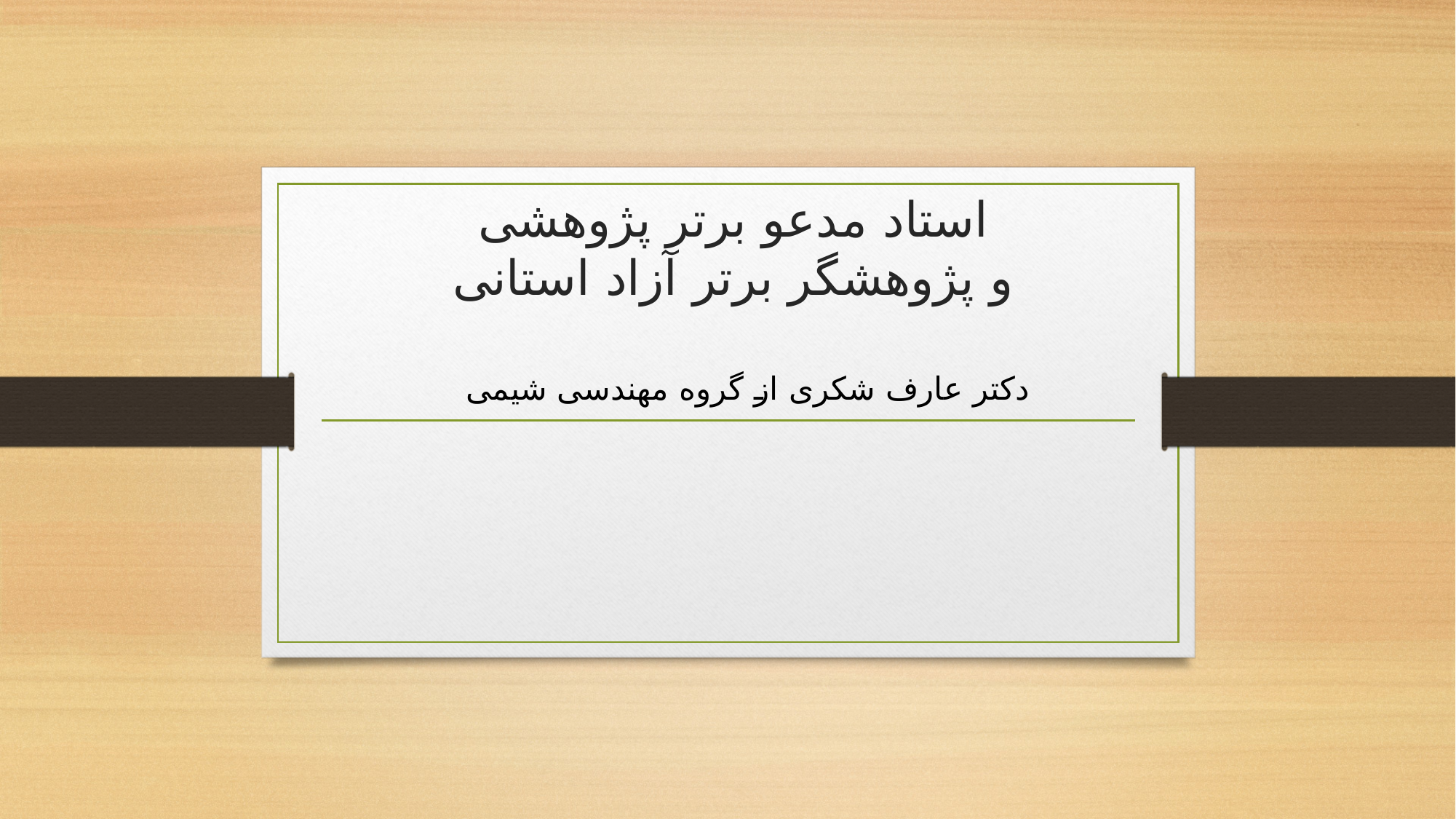

# استاد مدعو برتر پژوهشی و پژوهشگر برتر آزاد استانی
دکتر عارف شکری از گروه مهندسی شیمی